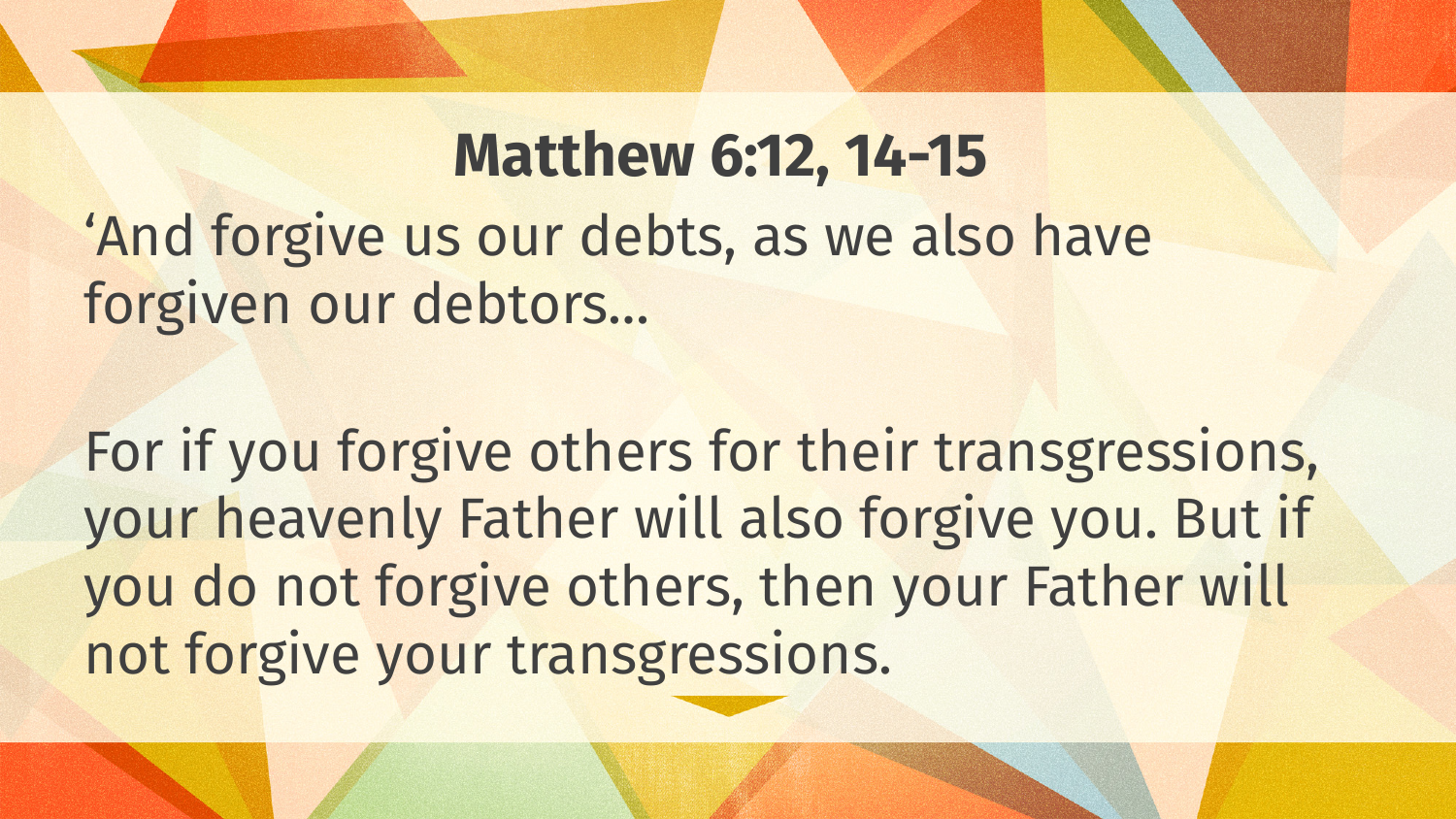

Matthew 6:12, 14-15
‘And forgive us our debts, as we also have forgiven our debtors…
For if you forgive others for their transgressions, your heavenly Father will also forgive you. But if you do not forgive others, then your Father will not forgive your transgressions.